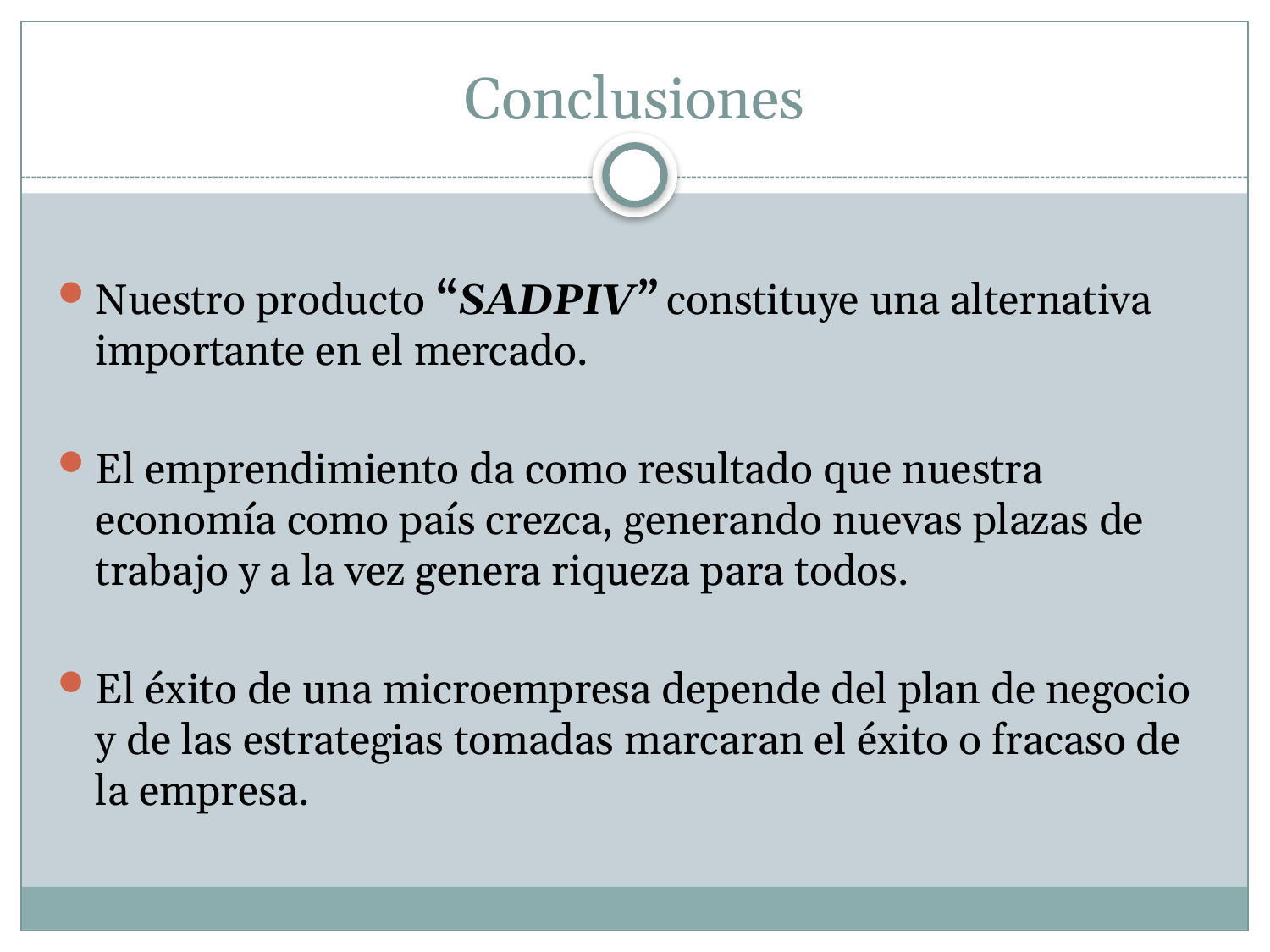

# Conclusiones
Nuestro producto “SADPIV” constituye una alternativa importante en el mercado.

El emprendimiento da como resultado que nuestra economía como país crezca, generando nuevas plazas de trabajo y a la vez genera riqueza para todos.

El éxito de una microempresa depende del plan de negocio y de las estrategias tomadas marcaran el éxito o fracaso de la empresa.